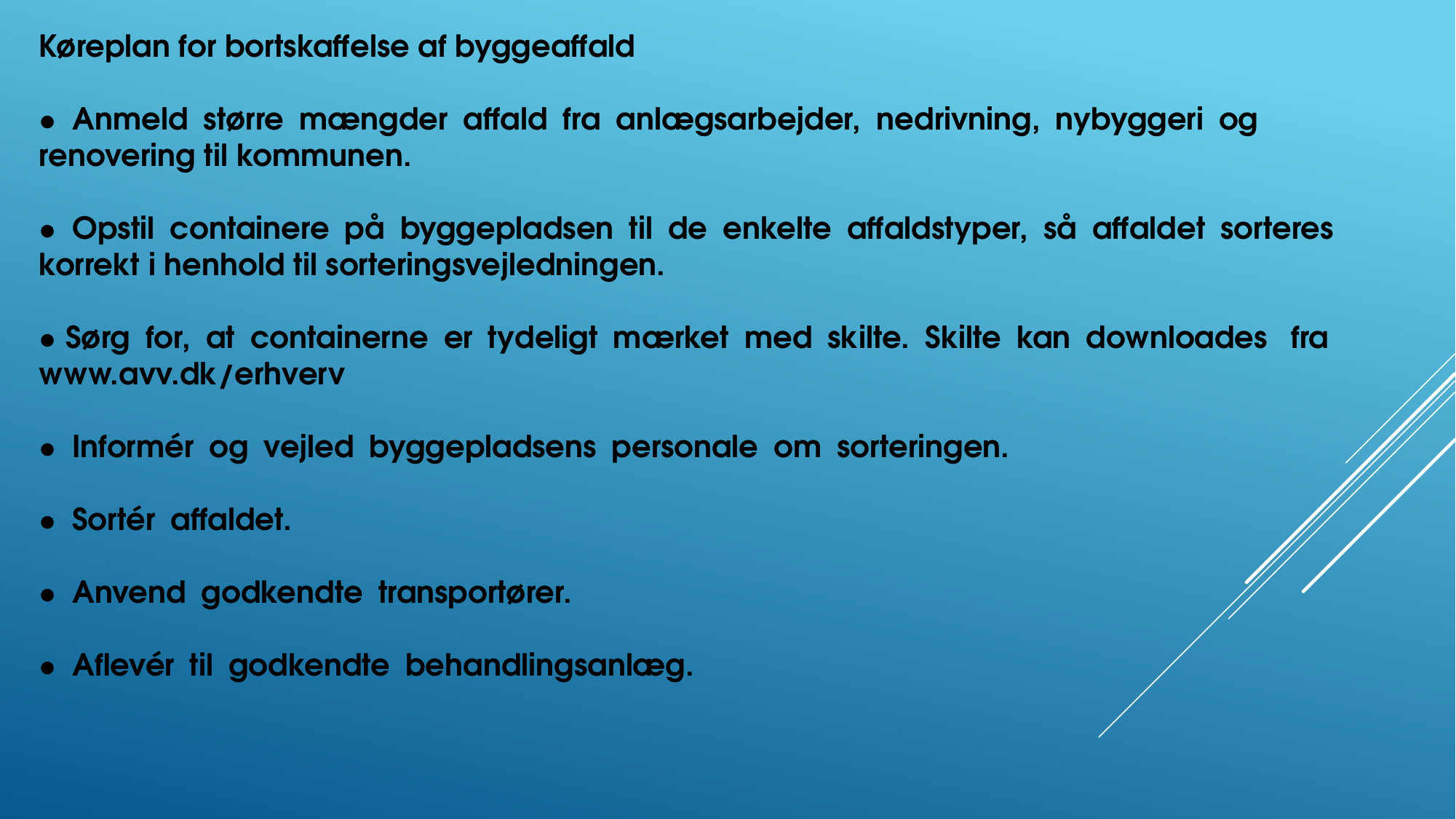

Køreplan for bortskaffelse af byggeaffald

• Anmeld større mængder affald fra anlægsarbejder, nedrivning, nybyggeri og  renovering til kommunen.

• Opstil containere på byggepladsen til de enkelte affaldstyper, så affaldet sorteres korrekt i henhold til sorteringsvejledningen.

• Sørg for, at containerne er tydeligt mærket med skilte. Skilte kan downloades  fra www.avv.dk/erhverv

• Informér og vejled byggepladsens personale om sorteringen.

• Sortér affaldet.

• Anvend godkendte transportører.

• Aflevér til godkendte behandlingsanlæg.